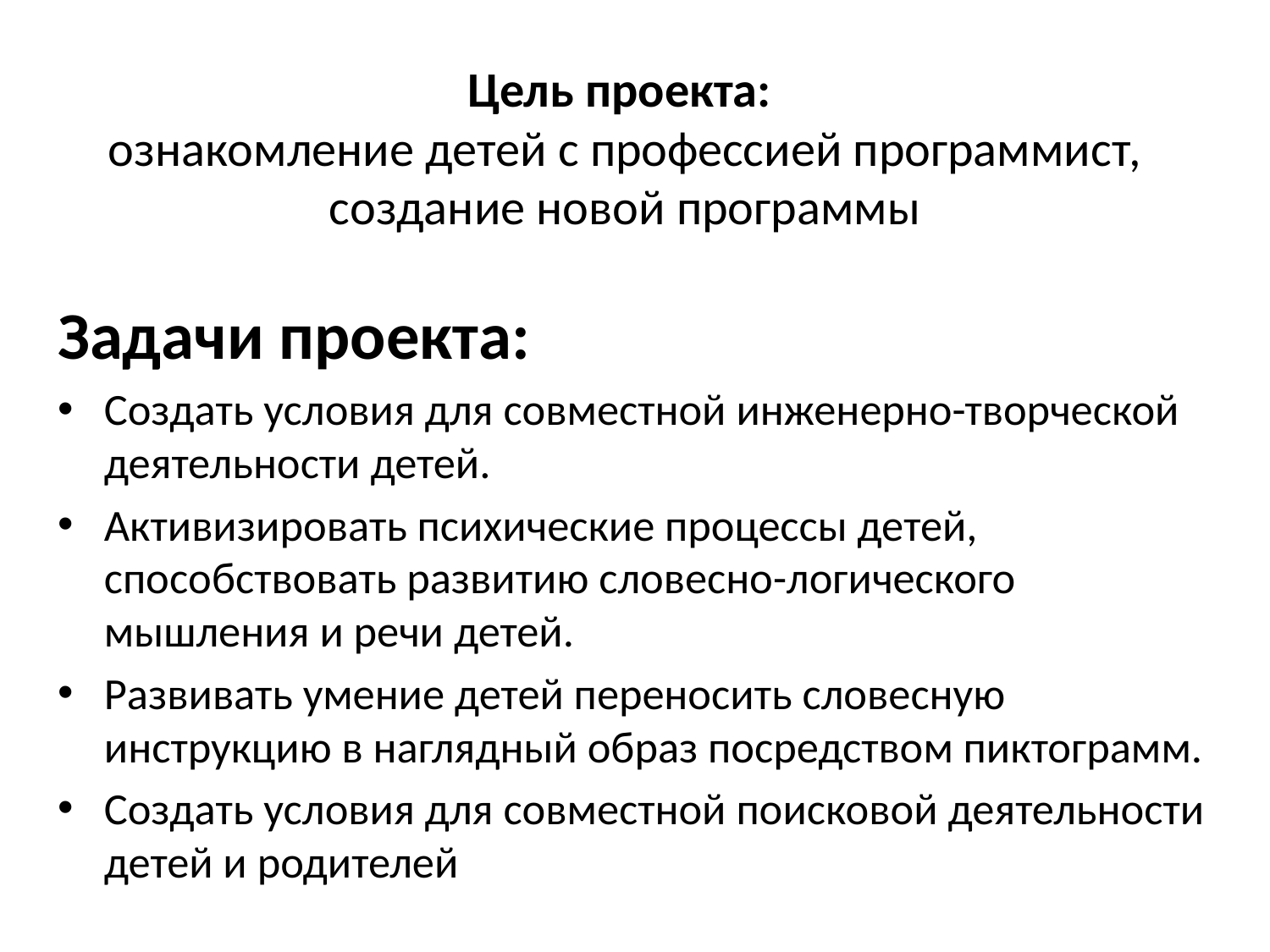

# Цель проекта:  ознакомление детей с профессией программист, создание новой программы
Задачи проекта:
Создать условия для совместной инженерно-творческой деятельности детей.
Активизировать психические процессы детей, способствовать развитию словесно-логического мышления и речи детей.
Развивать умение детей переносить словесную инструкцию в наглядный образ посредством пиктограмм.
Создать условия для совместной поисковой деятельности детей и родителей